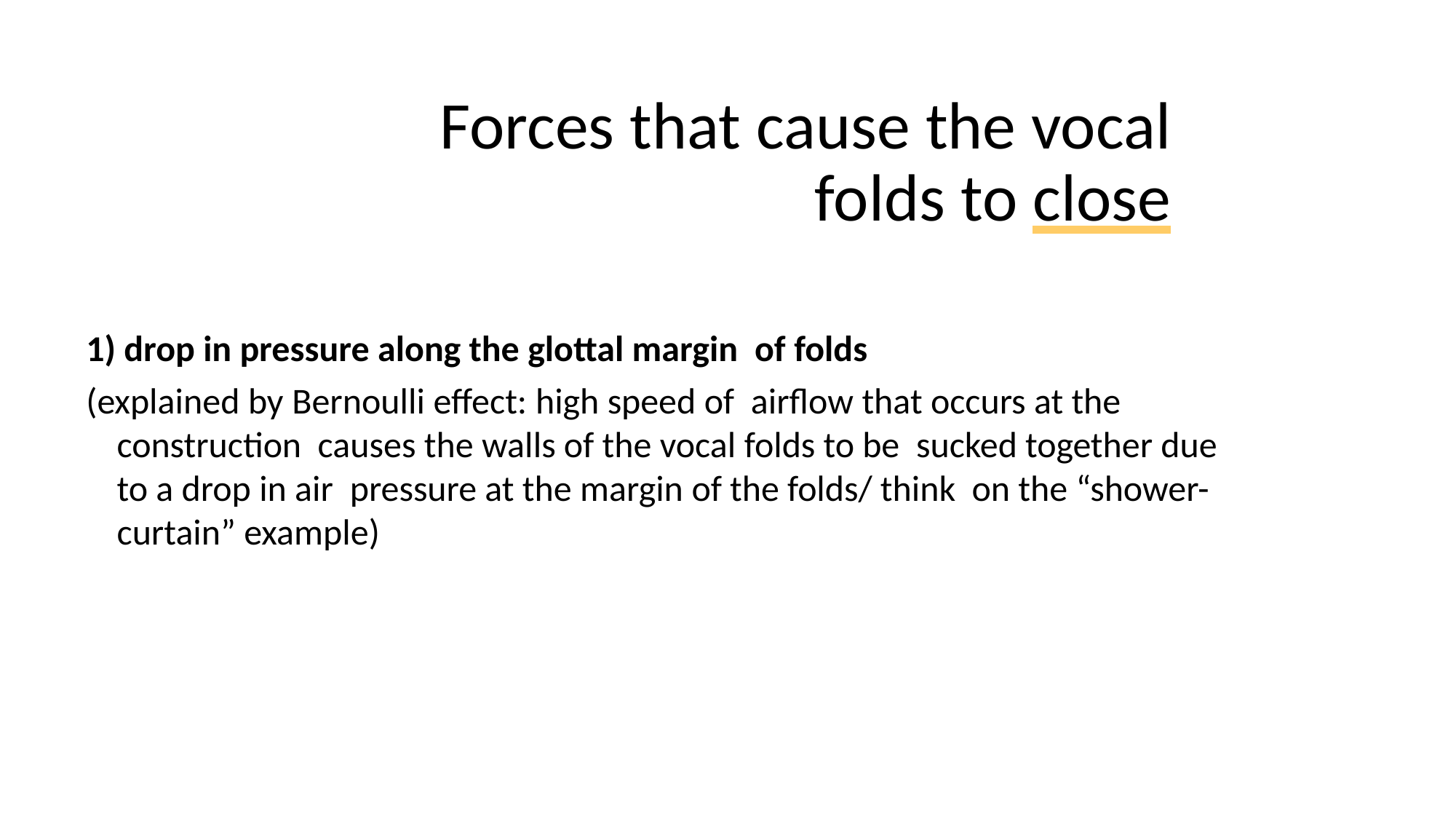

# Forces that cause the vocal
folds to close
1) drop in pressure along the glottal margin  of folds
(explained by Bernoulli effect: high speed of  airflow that occurs at the construction  causes the walls of the vocal folds to be  sucked together due to a drop in air  pressure at the margin of the folds/ think  on the “shower-curtain” example)